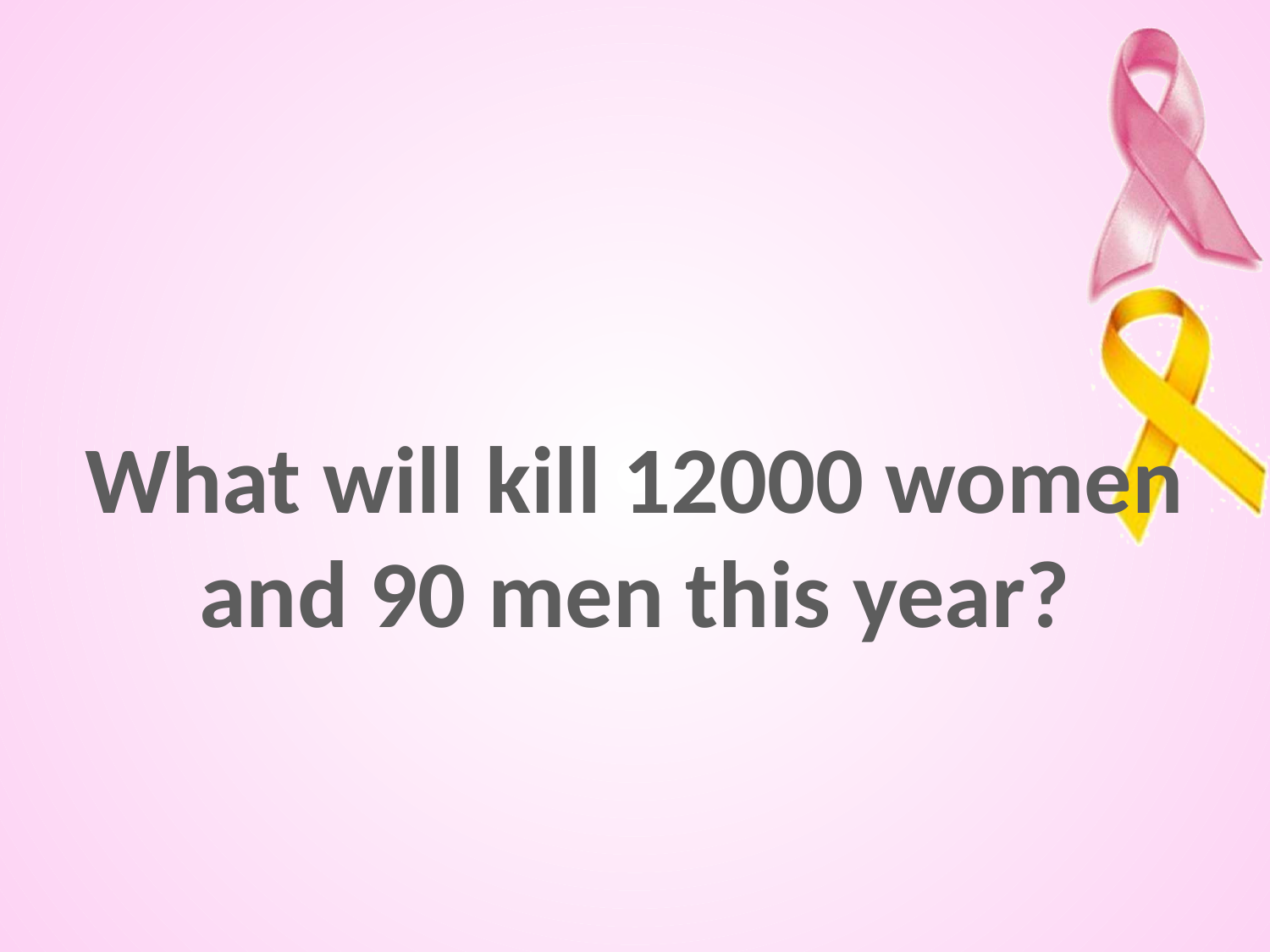

What will kill 12000 women
and 90 men this year?